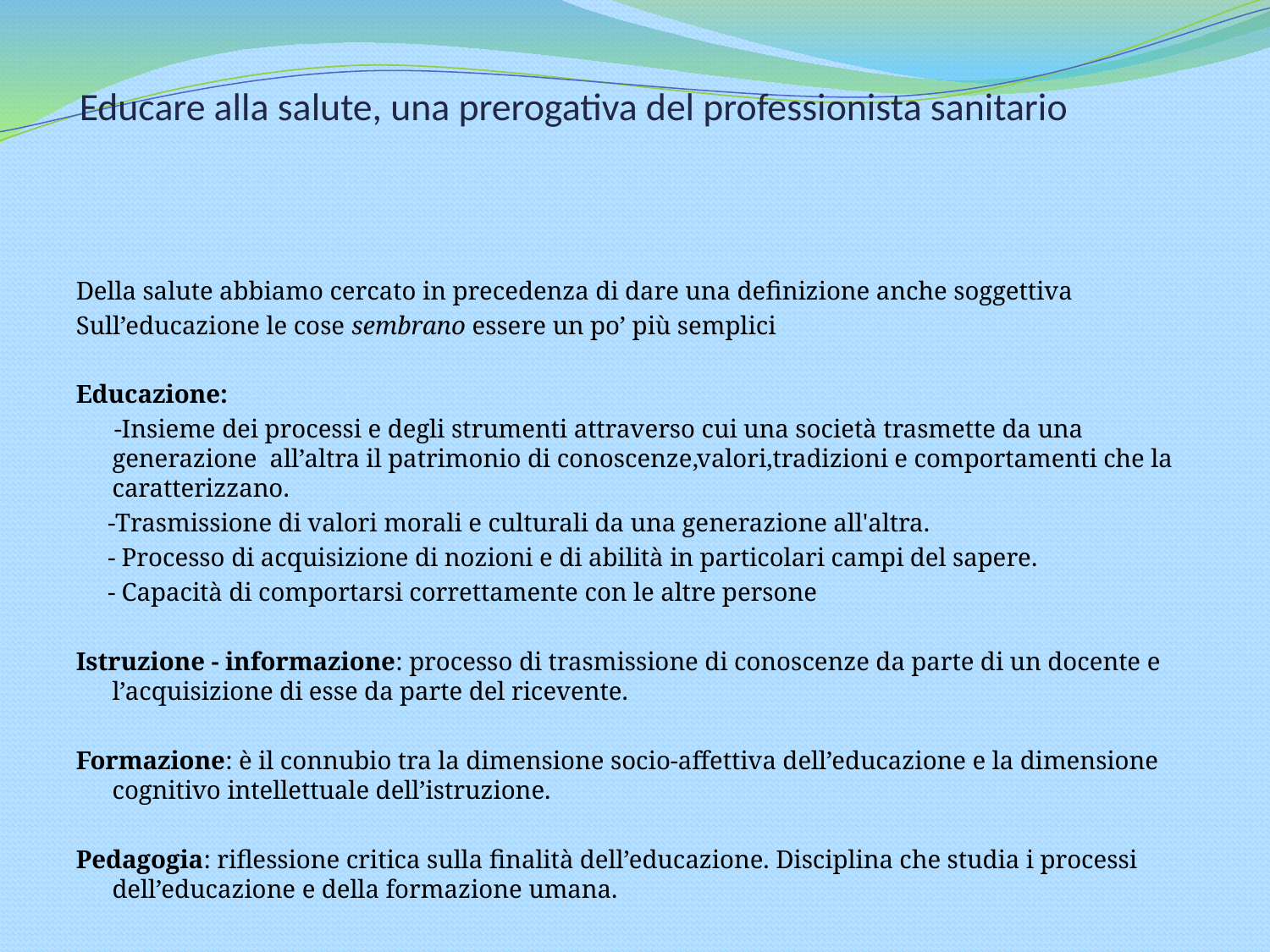

# Educare alla salute, una prerogativa del professionista sanitario
Della salute abbiamo cercato in precedenza di dare una definizione anche soggettiva
Sull’educazione le cose sembrano essere un po’ più semplici

Educazione:
      -Insieme dei processi e degli strumenti attraverso cui una società trasmette da una generazione  all’altra il patrimonio di conoscenze,valori,tradizioni e comportamenti che la caratterizzano.
     -Trasmissione di valori morali e culturali da una generazione all'altra.
     - Processo di acquisizione di nozioni e di abilità in particolari campi del sapere.
     - Capacità di comportarsi correttamente con le altre persone

Istruzione - informazione: processo di trasmissione di conoscenze da parte di un docente e l’acquisizione di esse da parte del ricevente.

Formazione: è il connubio tra la dimensione socio-affettiva dell’educazione e la dimensione cognitivo intellettuale dell’istruzione.

Pedagogia: riflessione critica sulla finalità dell’educazione. Disciplina che studia i processi dell’educazione e della formazione umana.